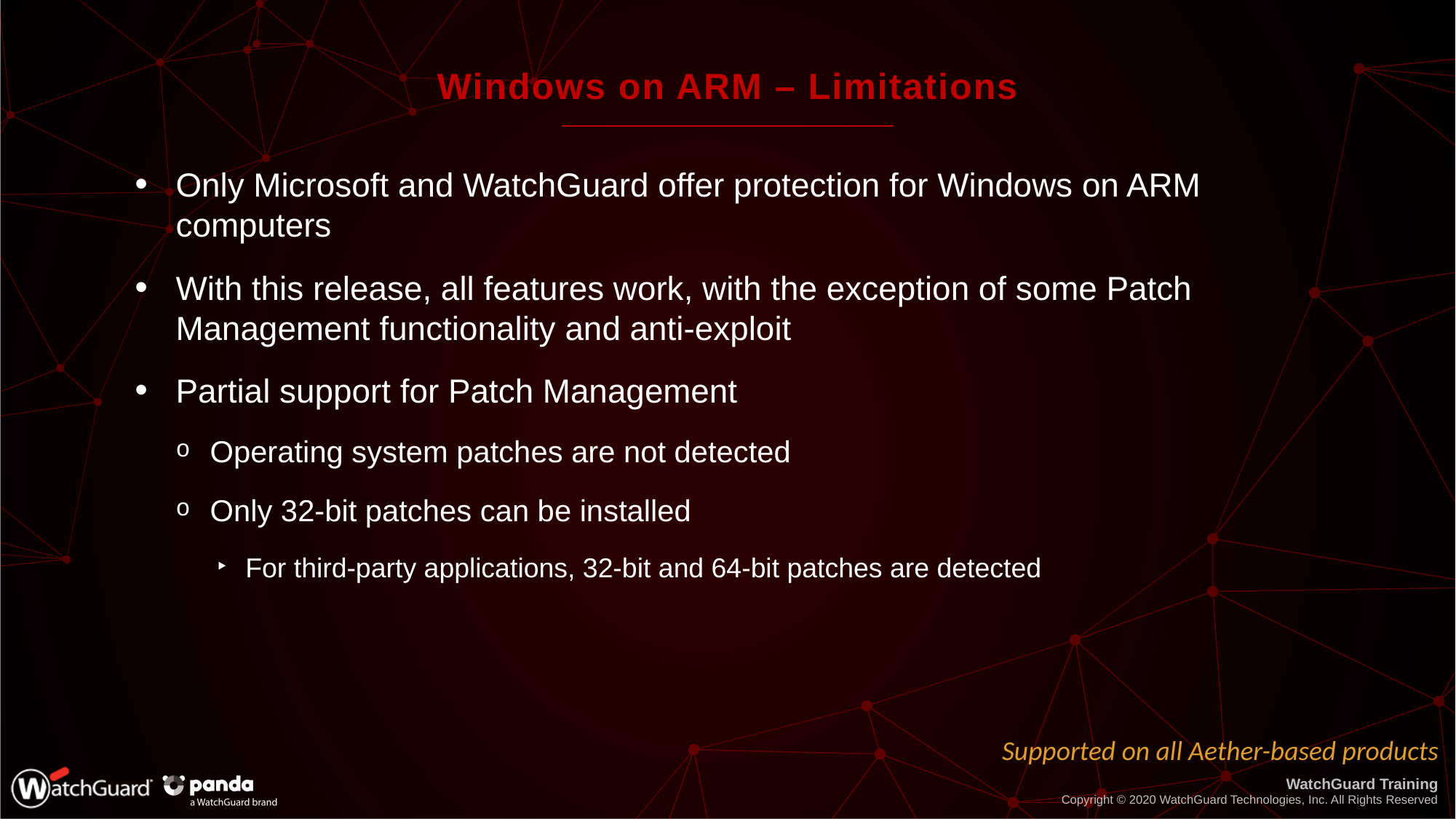

# Windows on ARM – Limitations
Only Microsoft and WatchGuard offer protection for Windows on ARM computers
With this release, all features work, with the exception of some Patch Management functionality and anti-exploit
Partial support for Patch Management
Operating system patches are not detected
Only 32-bit patches can be installed
For third-party applications, 32-bit and 64-bit patches are detected
Supported on all Aether-based products